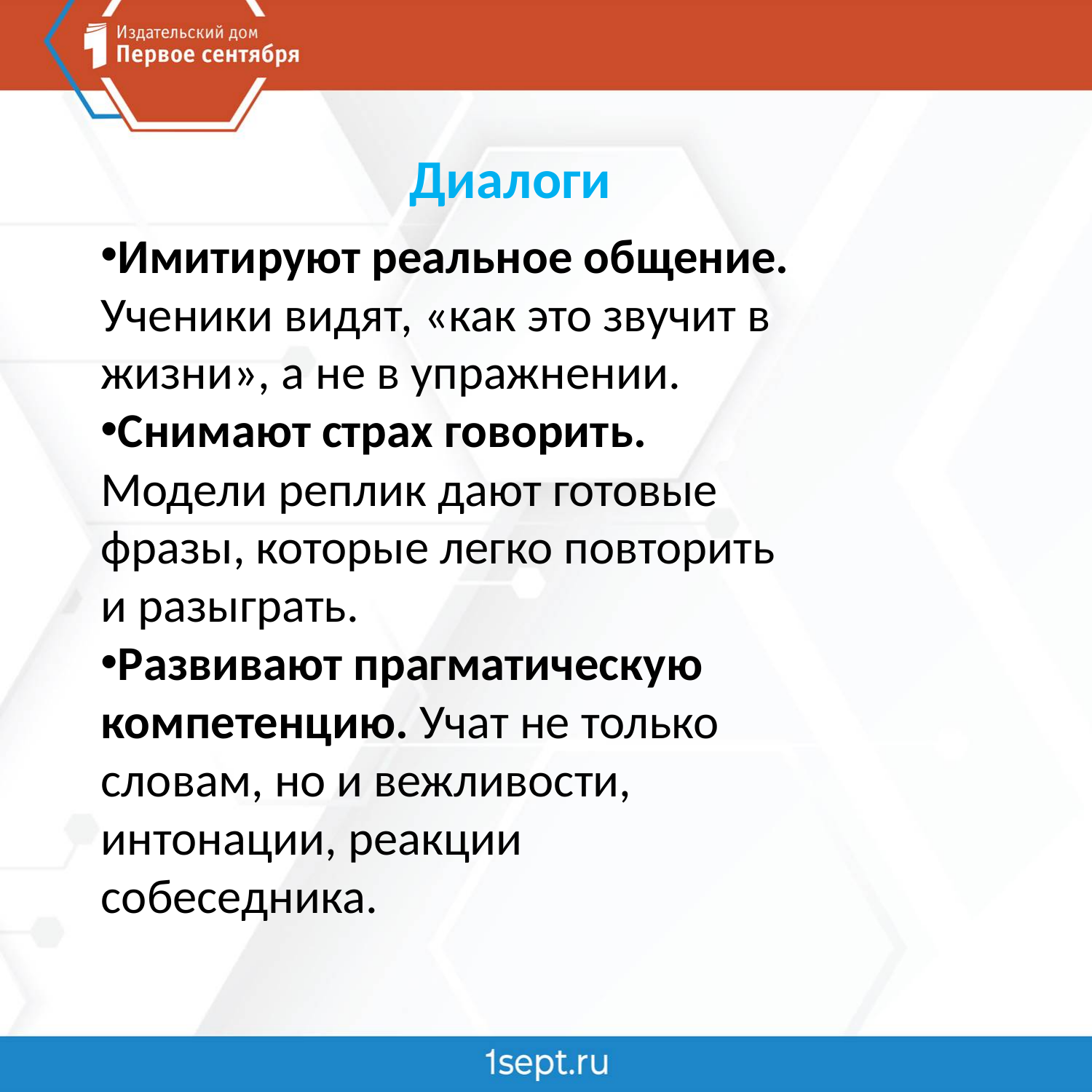

Диалоги
Имитируют реальное общение. Ученики видят, «как это звучит в жизни», а не в упражнении.
Снимают страх говорить. Модели реплик дают готовые фразы, которые легко повторить и разыграть.
Развивают прагматическую компетенцию. Учат не только словам, но и вежливости, интонации, реакции собеседника.